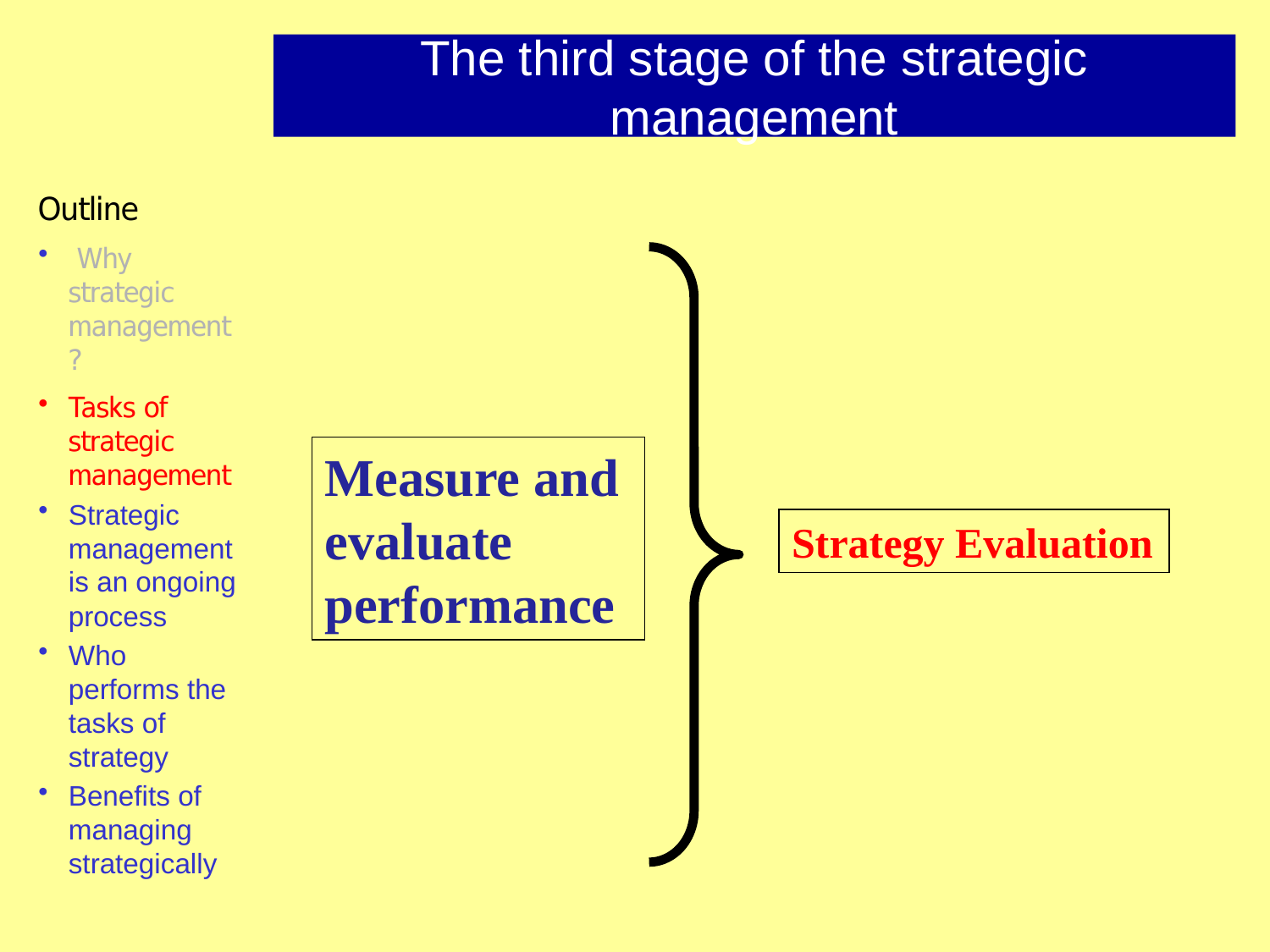

The third stage of the strategic management
Outline
 Why strategic management?
Tasks of strategic management
Strategic management is an ongoing process
Who performs the tasks of strategy
Benefits of managing strategically

Measure and evaluate performance
Strategy Evaluation